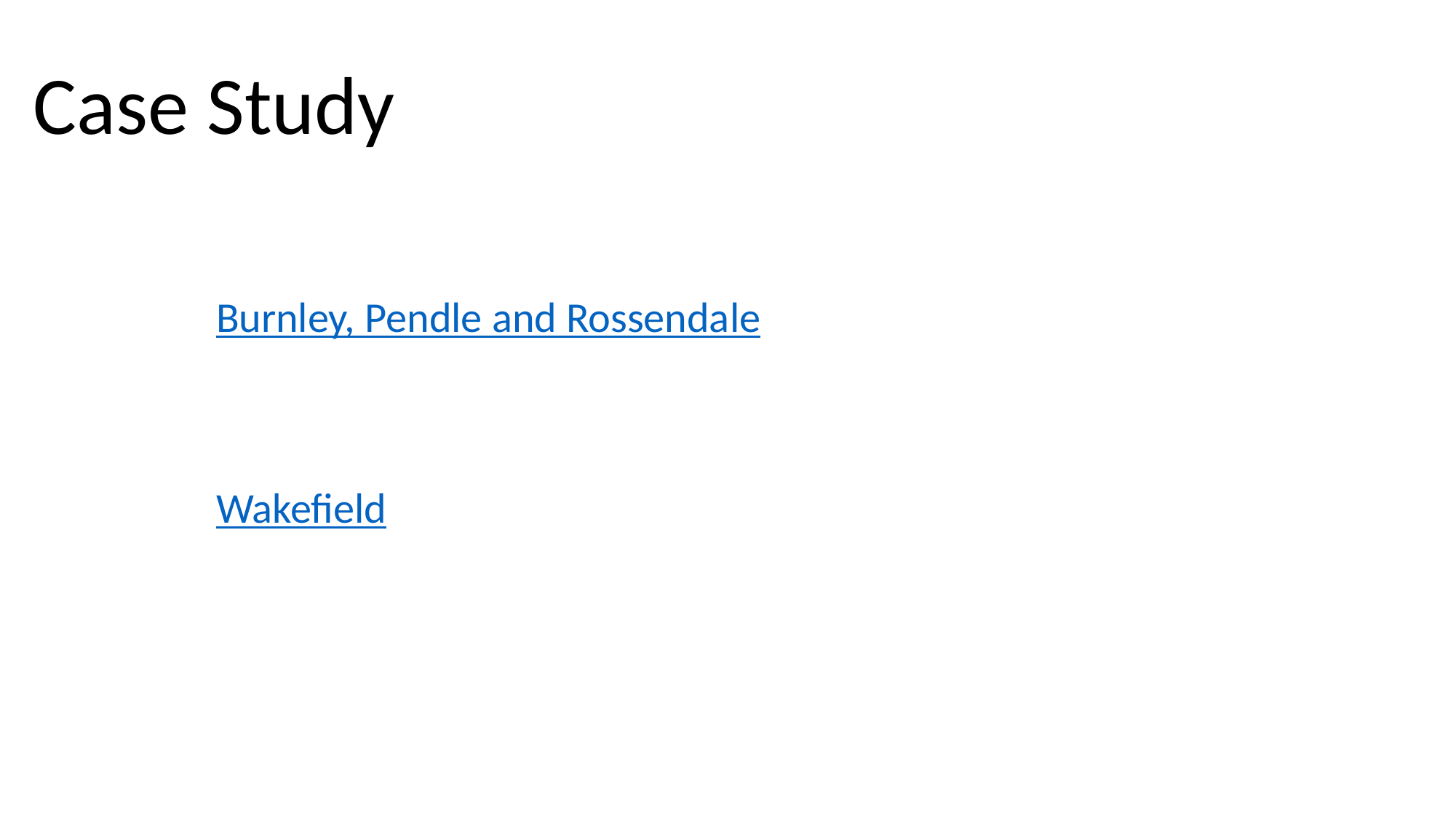

# Case Study
Burnley, Pendle and Rossendale

Wakefield